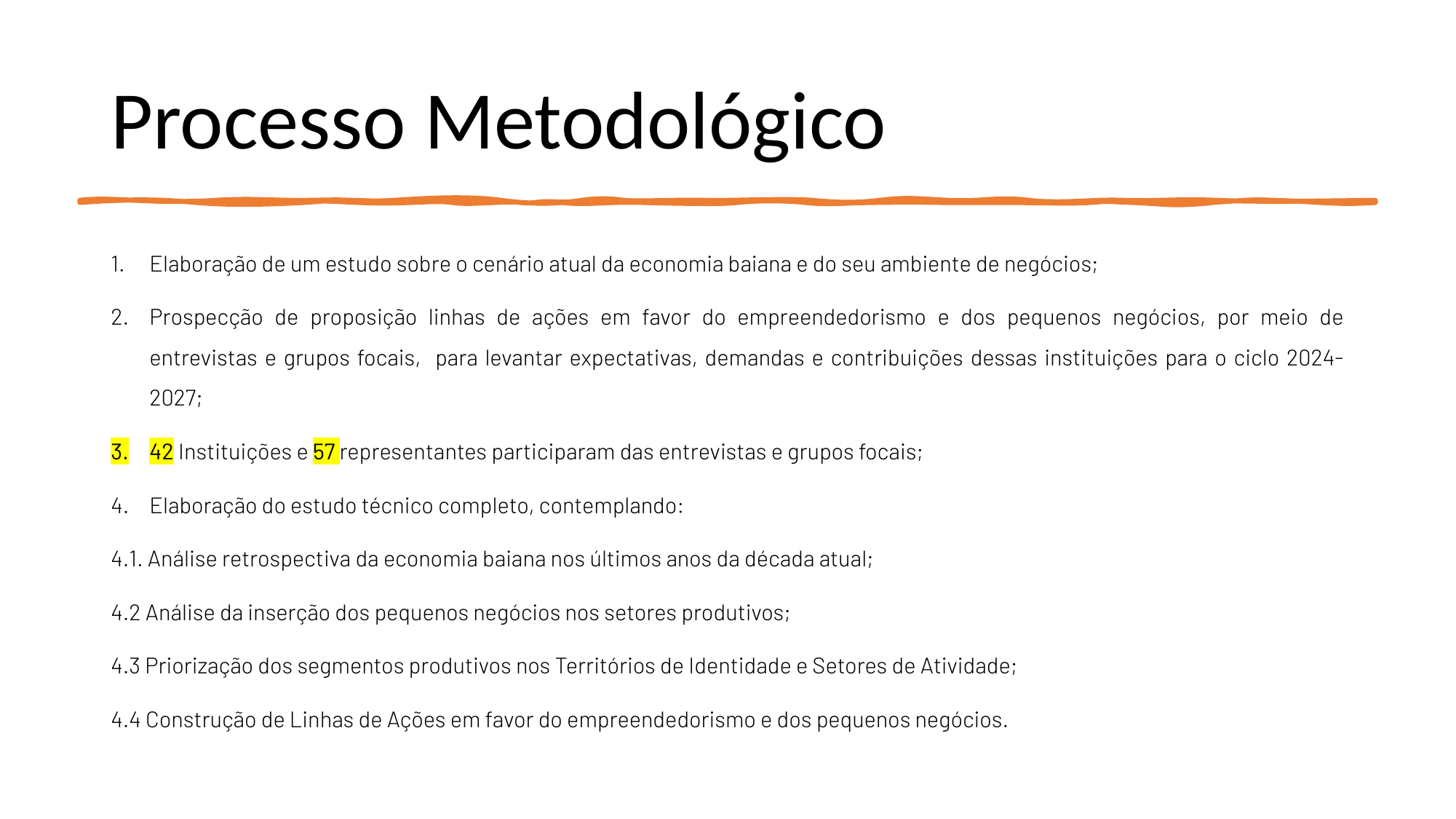

# Processo Metodológico

Elaboração de um estudo sobre o cenário atual da economia baiana e do seu ambiente de negócios;
Prospecção de proposição linhas de ações em favor do empreendedorismo e dos pequenos negócios, por meio de entrevistas e grupos focais,  para levantar expectativas, demandas e contribuições dessas instituições para o ciclo 2024-2027;
42 Instituições e 57 representantes participaram das entrevistas e grupos focais;
Elaboração do estudo técnico completo, contemplando:
4.1. Análise retrospectiva da economia baiana nos últimos anos da década atual;
4.2 Análise da inserção dos pequenos negócios nos setores produtivos;
4.3 Priorização dos segmentos produtivos nos Territórios de Identidade e Setores de Atividade;
4.4 Construção de Linhas de Ações em favor do empreendedorismo e dos pequenos negócios.